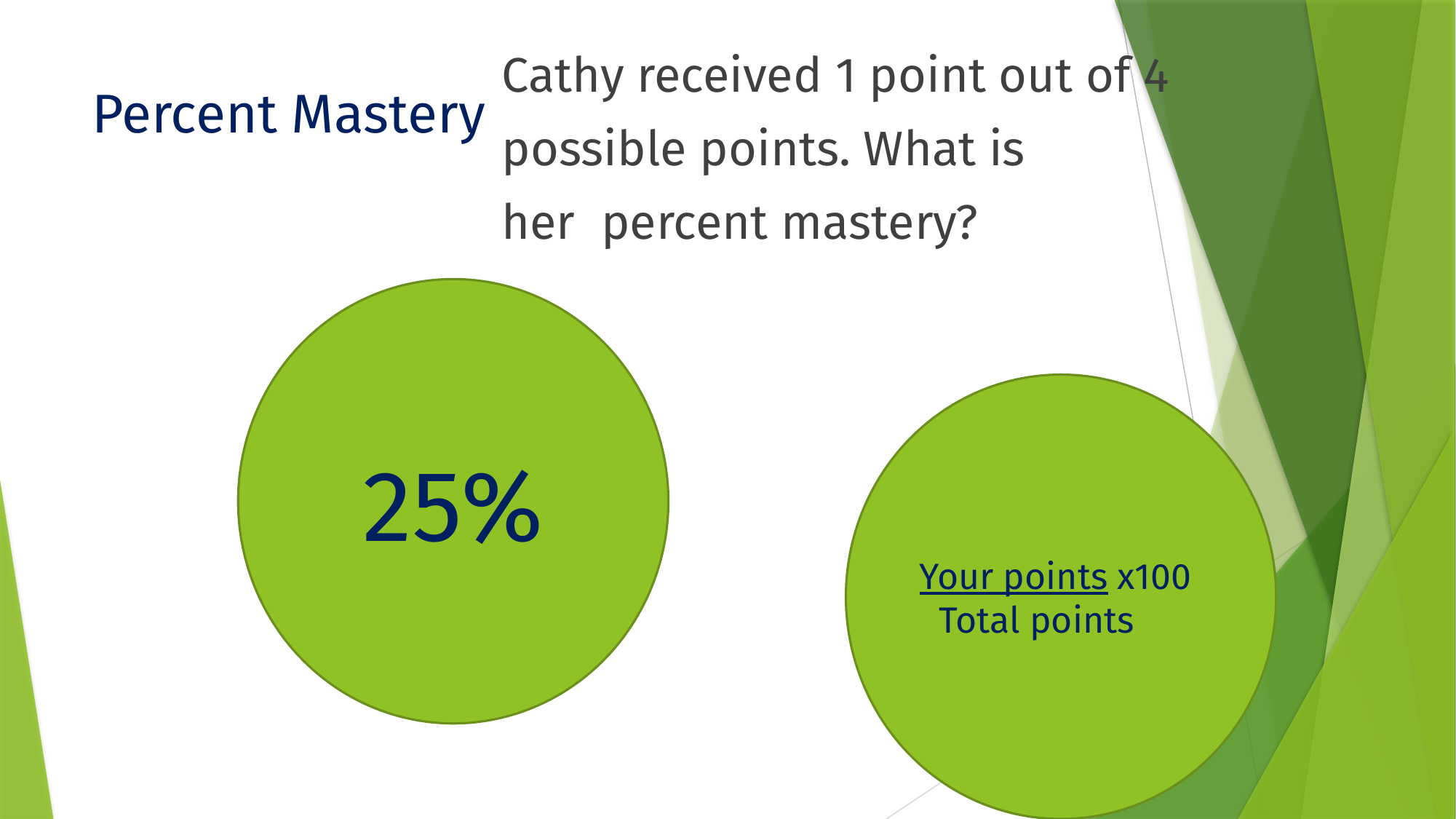

Cathy received 1 point out of 4
possible points. What is
her  percent mastery?
# Percent Mastery
25%
Your points x100
  Total points